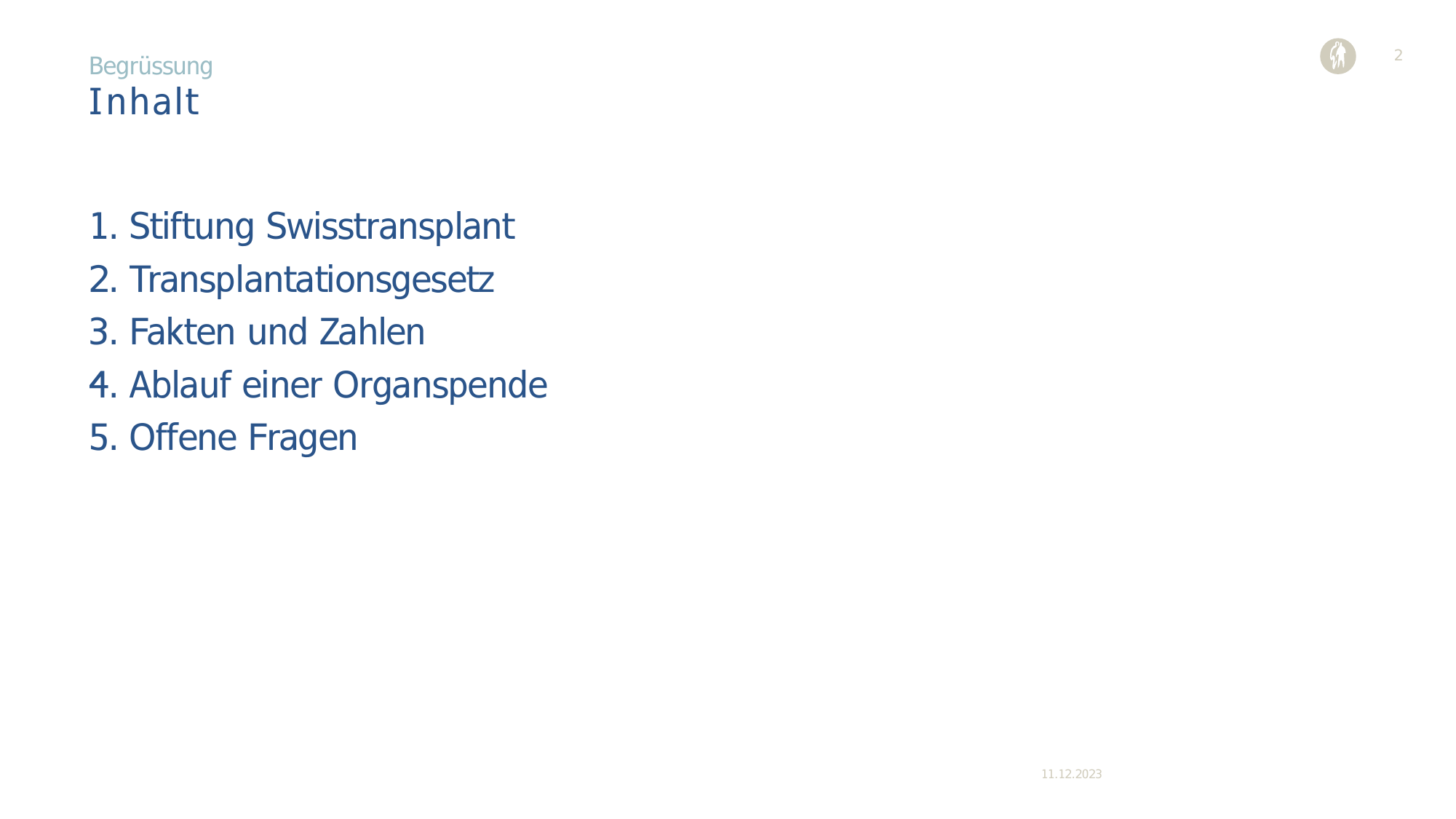

2
Begrüssung
# Inhalt
Stiftung Swisstransplant
Transplantationsgesetz
Fakten und Zahlen
Ablauf einer Organspende
Offene Fragen
11.12.2023